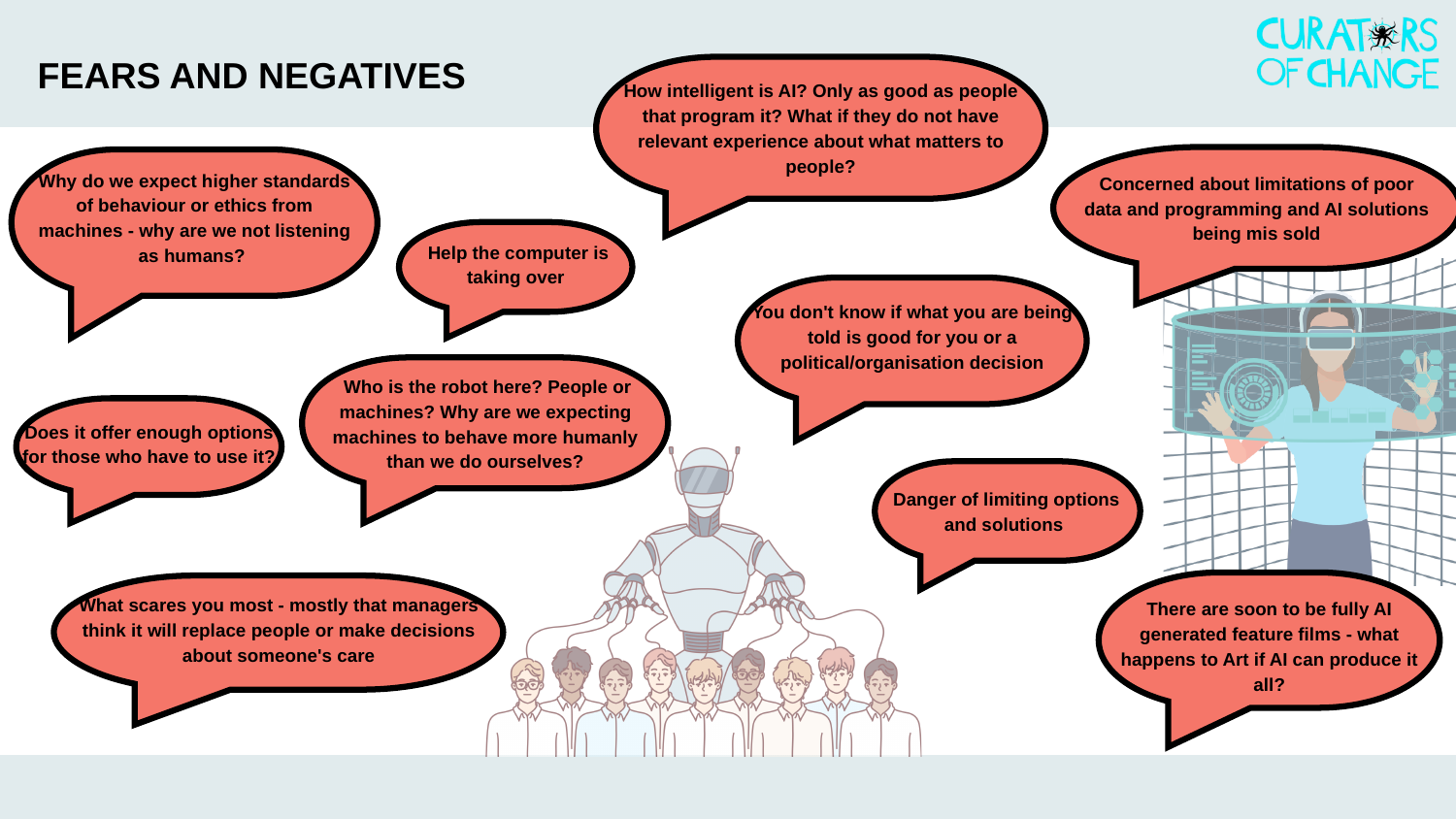

FEARS AND NEGATIVES

How intelligent is AI? Only as good as people that program it? What if they do not have relevant experience about what matters to people?

Why do we expect higher standards of behaviour or ethics from machines - why are we not listening as humans?

Concerned about limitations of poor data and programming and AI solutions being mis sold

 Help the computer is taking over

You don't know if what you are being told is good for you or a political/organisation decision

 Who is the robot here? People or machines? Why are we expecting machines to behave more humanly than we do ourselves?

Does it offer enough options for those who have to use it?

 Danger of limiting options and solutions

There are soon to be fully AI generated feature films - what happens to Art if AI can produce it all?
What scares you most - mostly that managers think it will replace people or make decisions about someone's care